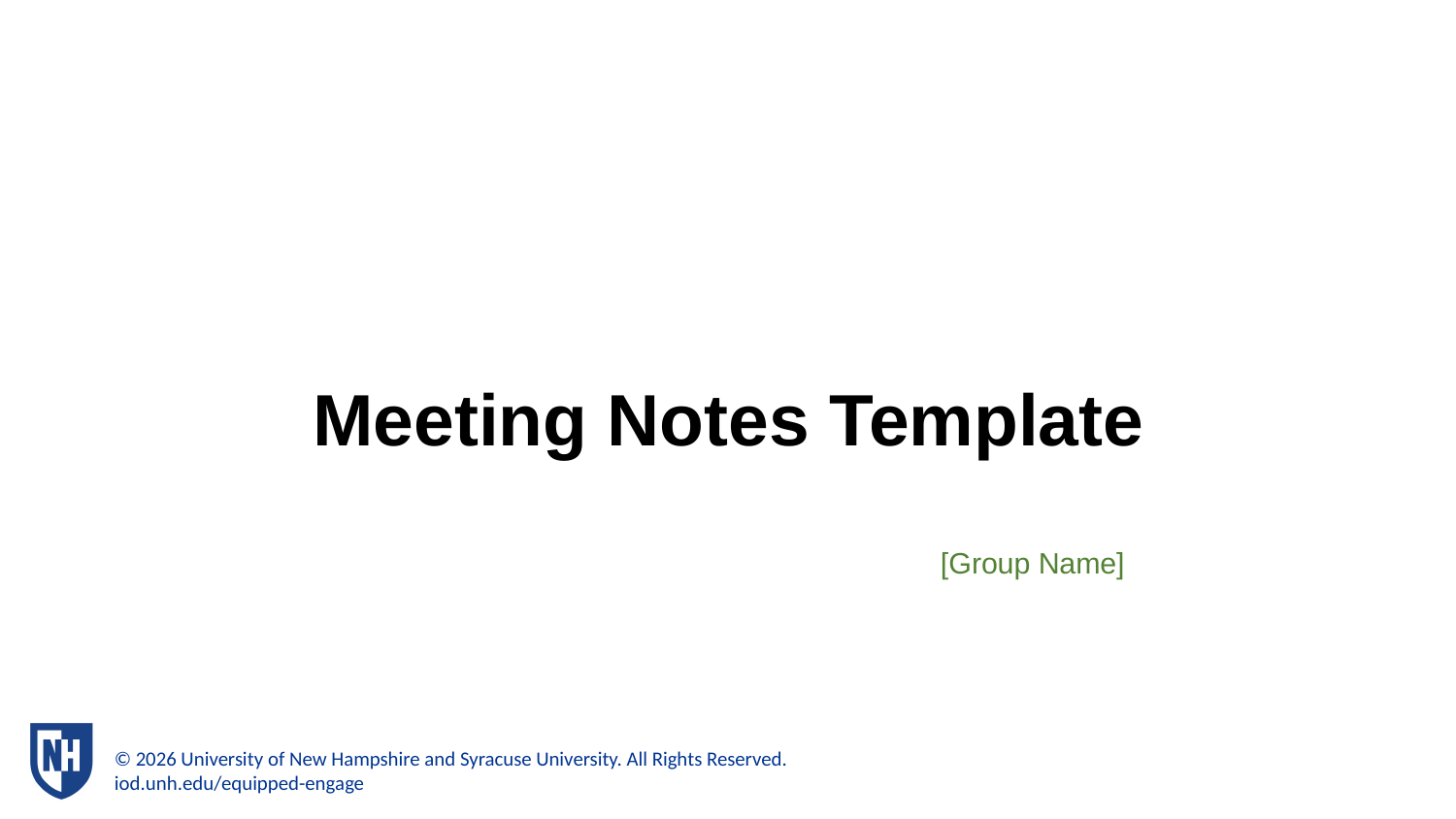

# Meeting Notes Template
[Group Name]
© 2026 Equipped to Engage  
iod.unh.edu/equipped-engage